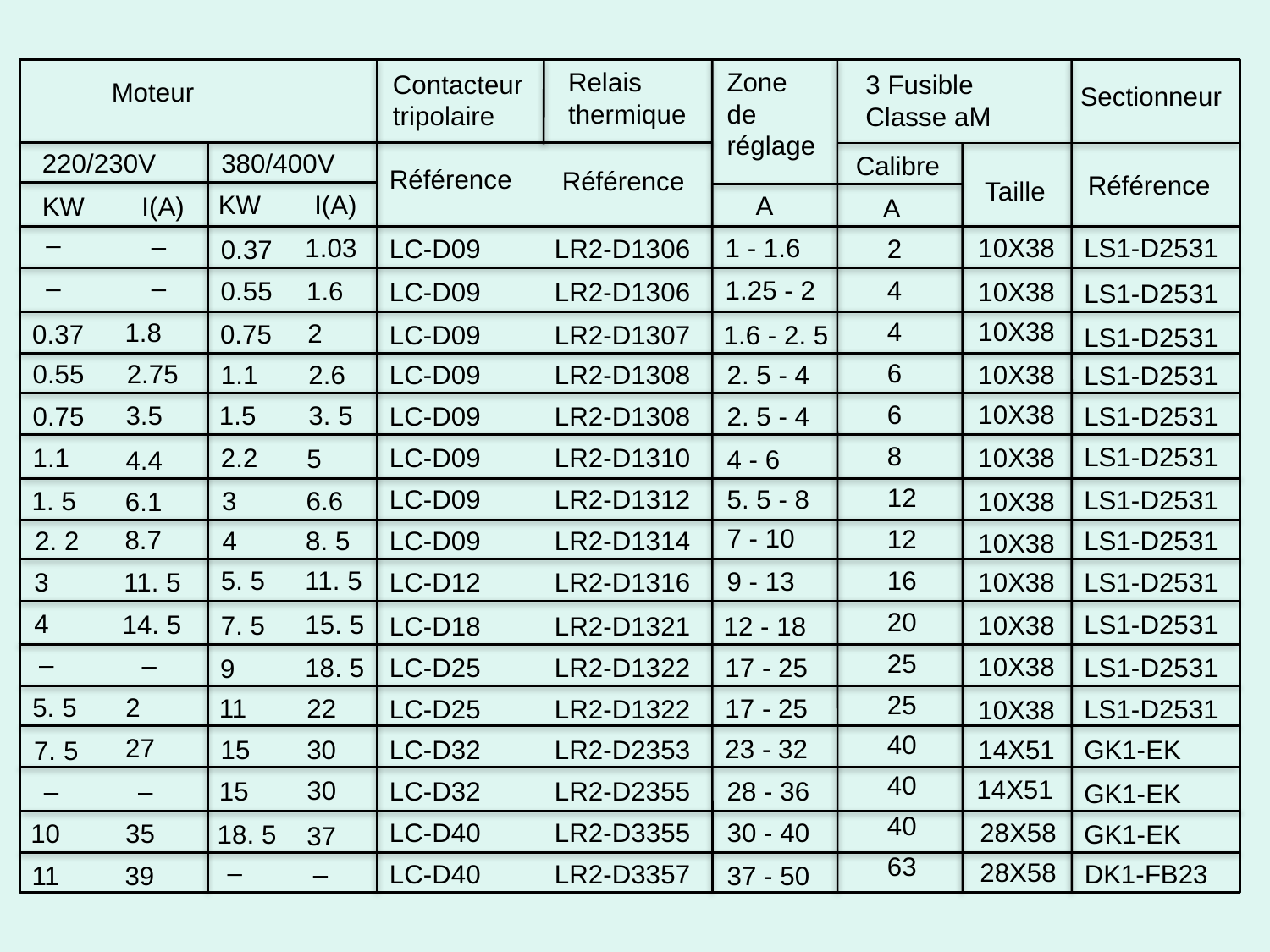

Relais thermique
Zone
de réglage
Contacteur
tripolaire
3 Fusible
Classe aM
Moteur
Sectionneur
220/230V
380/400V
Calibre
Référence
Référence
Référence
Taille
KW
I(A)
A
KW
I(A)
A
2
4
4
6
6
8
12
12
16
20
25
25
40
40
40
63
–
–
1.03
1 - 1.6

10X38
LS1-D2531
LC-D09          LR2-D1306
0.37
–
–
1.25 - 2
0.55
1.6
LC-D09          LR2-D1306
10X38
LS1-D2531
10X38
1.8
2
0.37
0.75
LC-D09          LR2-D1307
1.6 - 2. 5
LS1-D2531
0.55
2.75
1.1
2.6
10X38
2. 5 - 4
LC-D09          LR2-D1308
LS1-D2531
10X38
1.5
3.5
3. 5
LC-D09          LR2-D1308
2. 5 - 4
LS1-D2531
0.75
LS1-D2531
10X38
1.1
LC-D09          LR2-D1310
2.2
5
4 - 6
4.4
LC-D09          LR2-D1312
5. 5 - 8
LS1-D2531
1. 5
3
6.6
10X38
6.1
7 - 10
8.7
LC-D09          LR2-D1314
LS1-D2531
2. 2
4
8. 5
10X38
5. 5
11. 5
9 - 13
LS1-D2531
11. 5
3
LC-D12          LR2-D1316
10X38
4
15. 5
LS1-D2531
14. 5
7. 5
10X38
LC-D18          LR2-D1321
12 - 18
–
–
10X38
LS1-D2531
LC-D25          LR2-D1322
17 - 25
18. 5
9
2
5. 5
11
22
17 - 25
LC-D25          LR2-D1322
LS1-D2531
10X38
27
23 - 32
GK1-EK
15
30
14X51
LC-D32          LR2-D2353
7. 5
14X51
30
–
–
15
LC-D32          LR2-D2355
28 - 36
GK1-EK
28X58
LC-D40          LR2-D3355
30 - 40
35
10
18. 5
GK1-EK
37
–
28X58
DK1-FB23
–
LC-D40          LR2-D3357
39
37 - 50
11